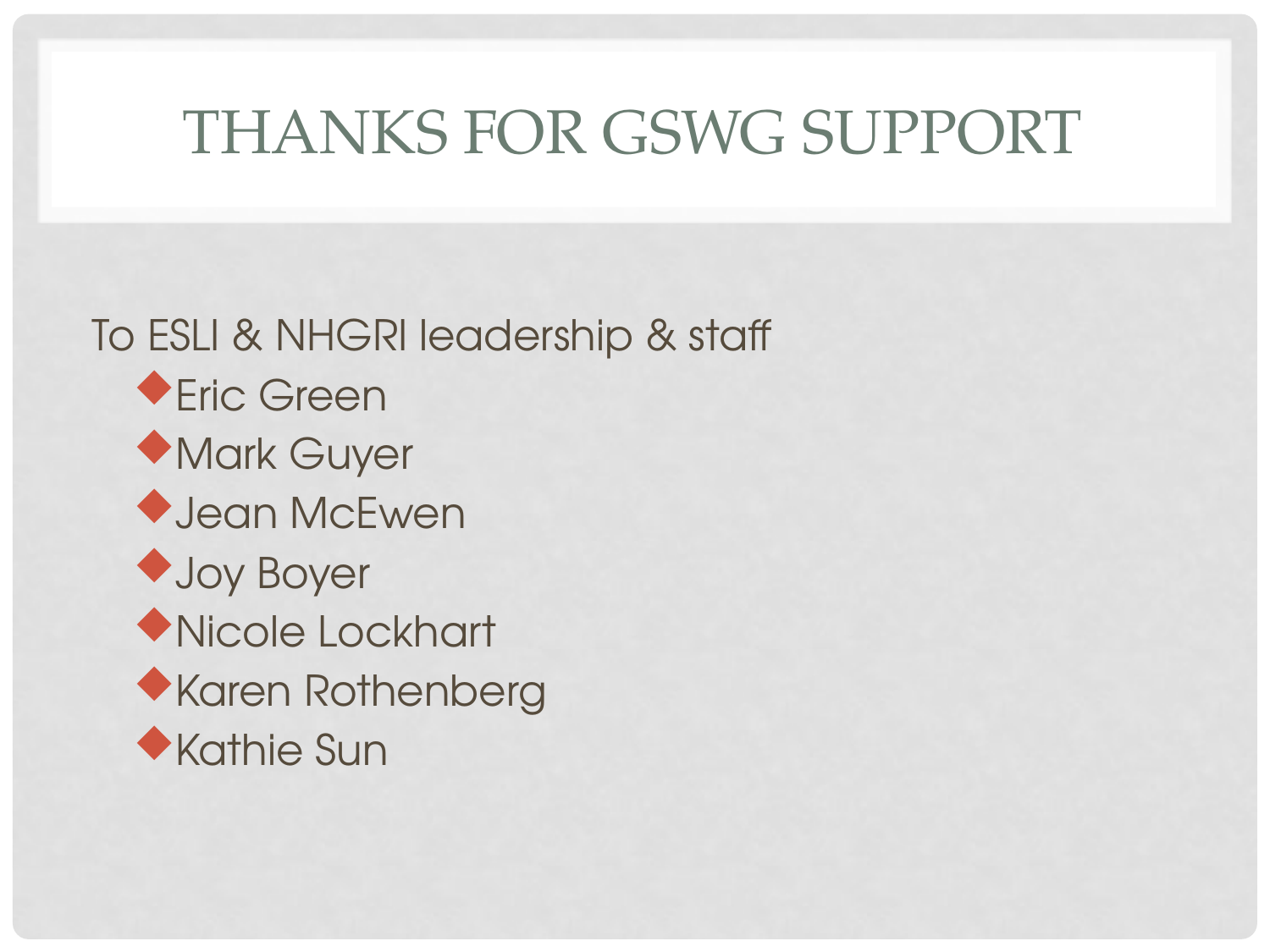

# Thanks for GSWG support

To ESLI & NHGRI leadership & staff
Eric Green
Mark Guyer
Jean McEwen
Joy Boyer
Nicole Lockhart
Karen Rothenberg
Kathie Sun